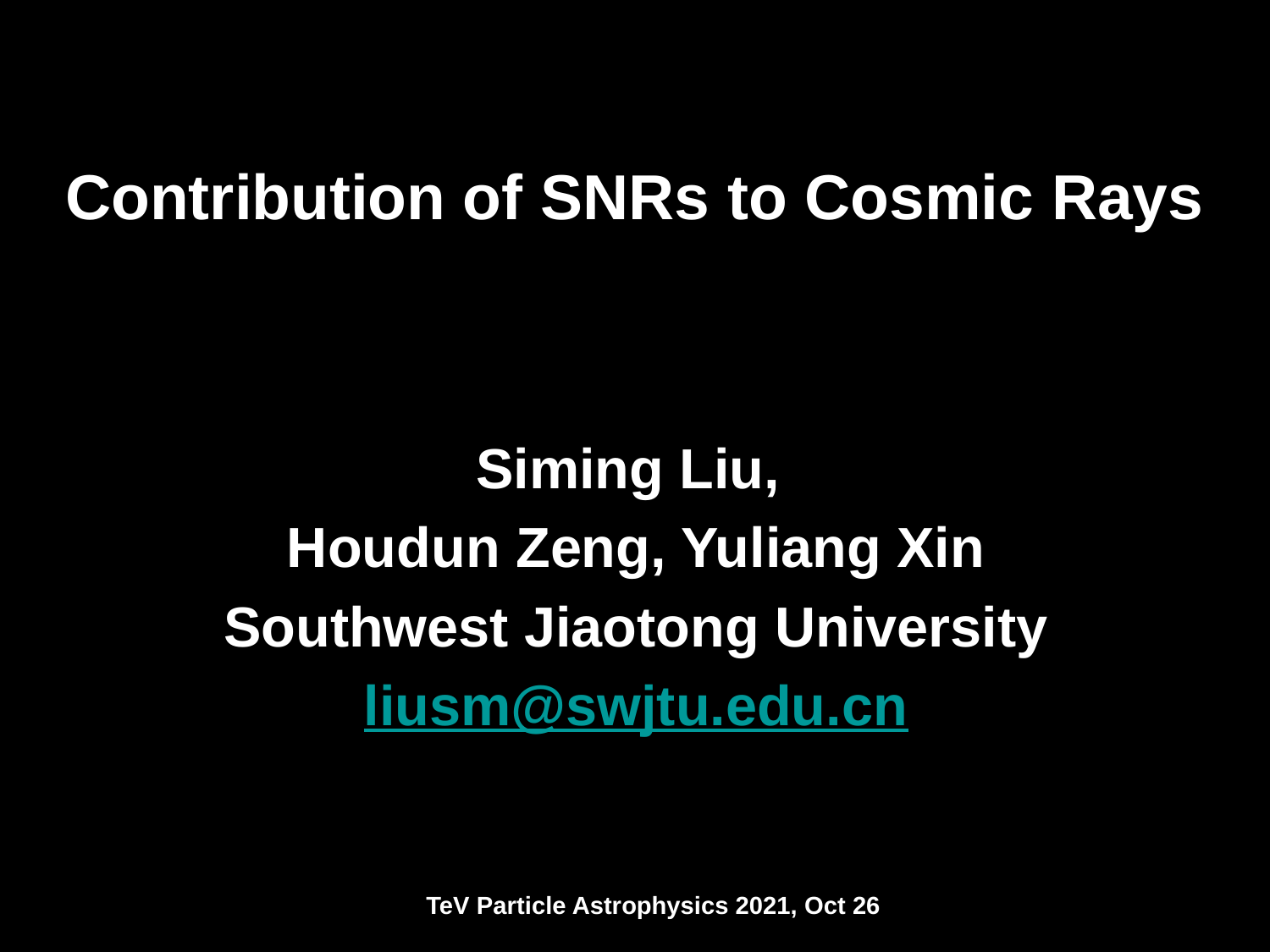

# Contribution of SNRs to Cosmic Rays
Siming Liu,
Houdun Zeng, Yuliang Xin
Southwest Jiaotong University
liusm@swjtu.edu.cn

     TeV Particle Astrophysics 2021, Oct 26